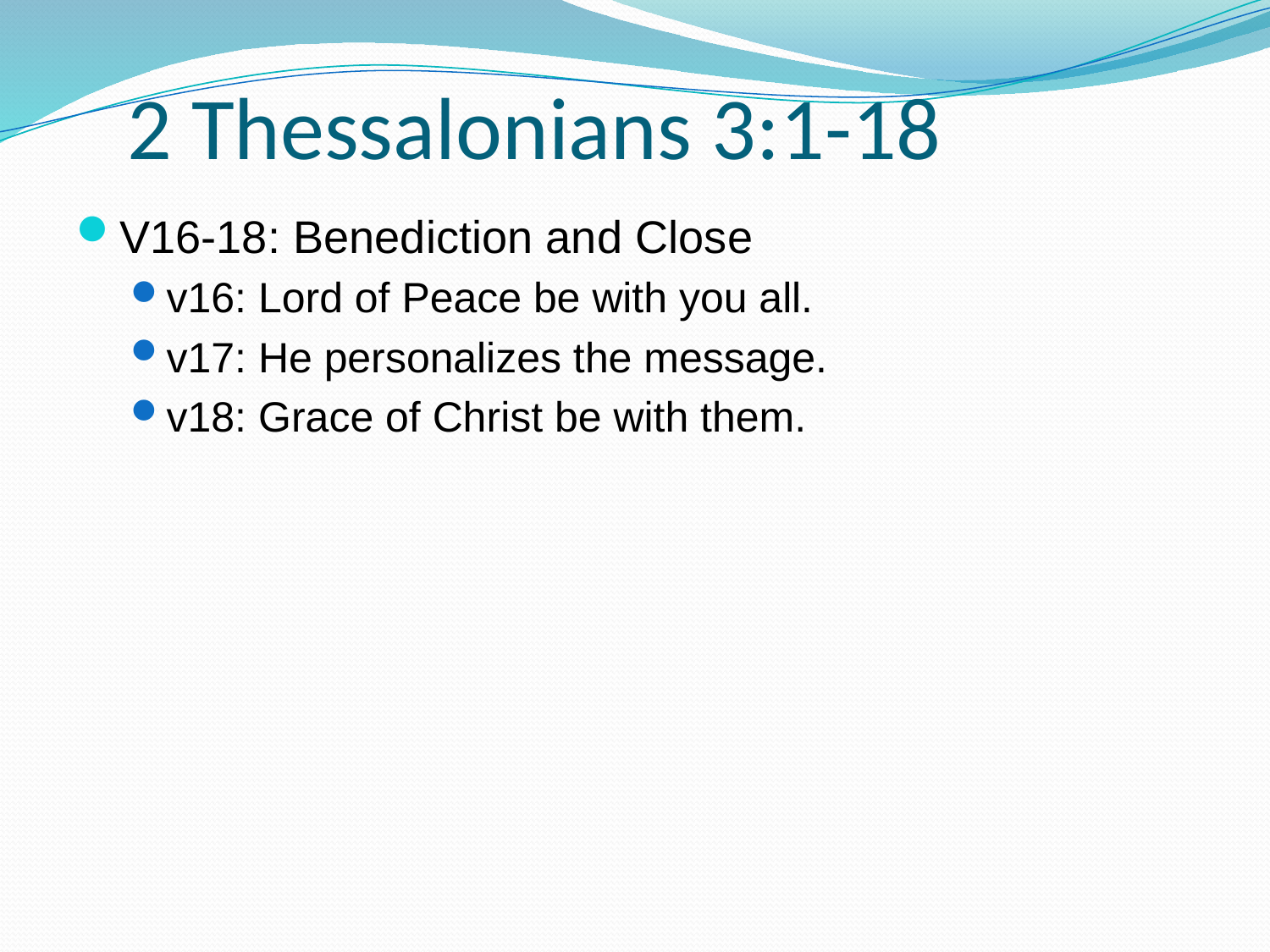

# 2 Thessalonians 3:1-18
V16-18: Benediction and Close
v16: Lord of Peace be with you all.
v17: He personalizes the message.
v18: Grace of Christ be with them.